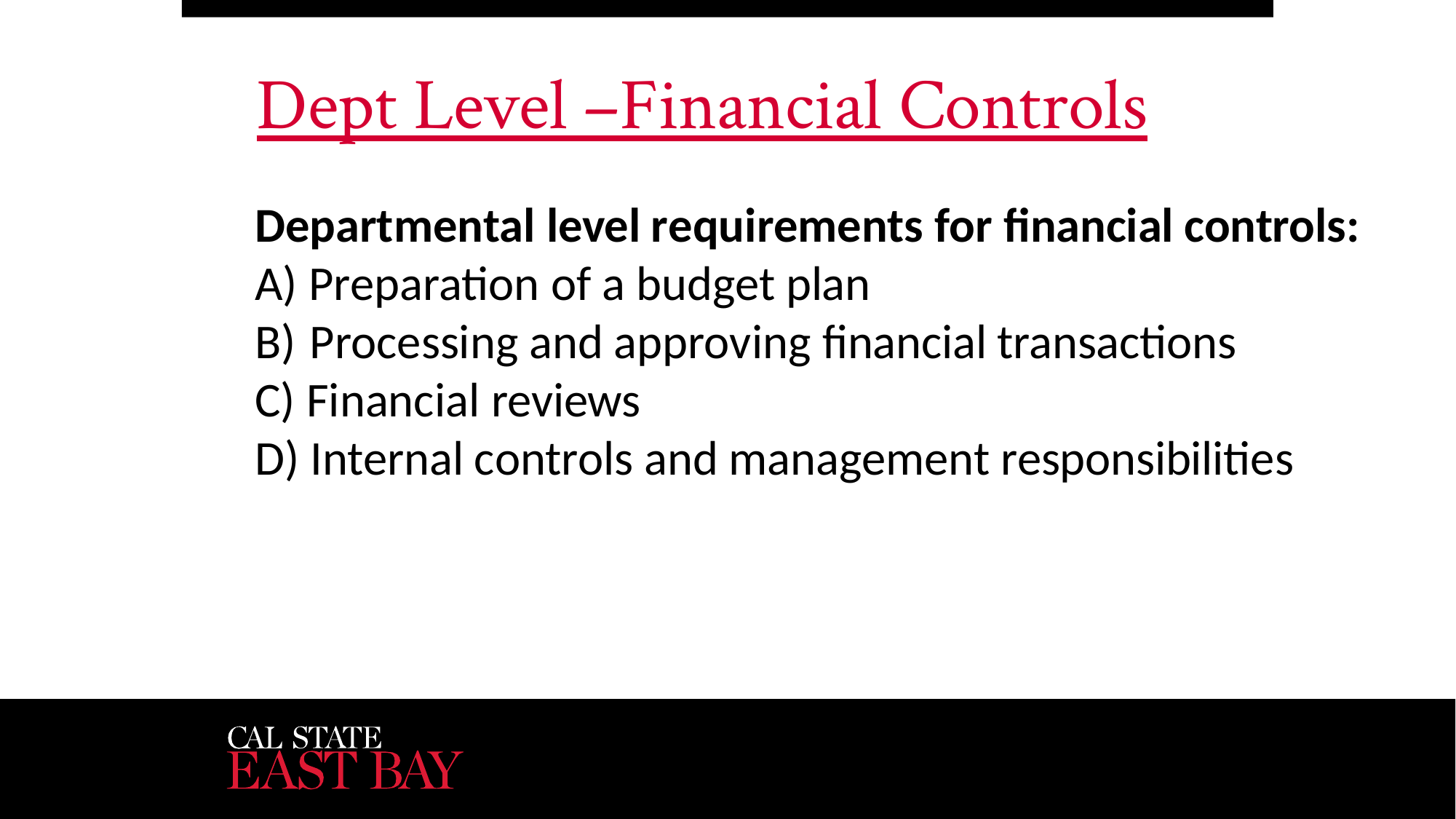

# Dept Level –Financial Controls
Departmental level requirements for financial controls:
Preparation of a budget plan
Processing and approving financial transactions
Financial reviews
Internal controls and management responsibilities